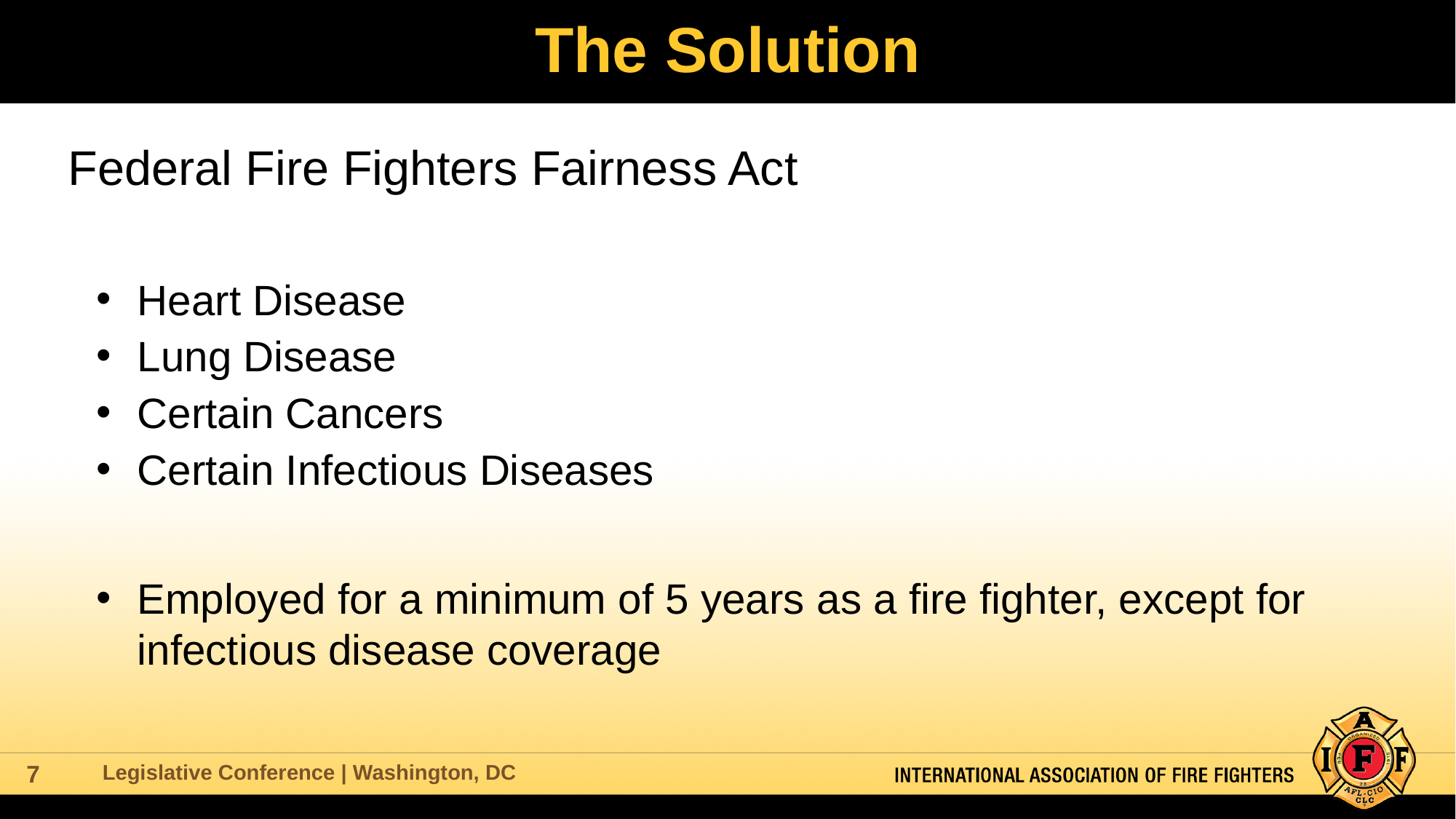

# The Solution
Federal Fire Fighters Fairness Act

Heart Disease
Lung Disease
Certain Cancers
Certain Infectious Diseases

Employed for a minimum of 5 years as a fire fighter, except for infectious disease coverage
Legislative Conference | Washington, DC